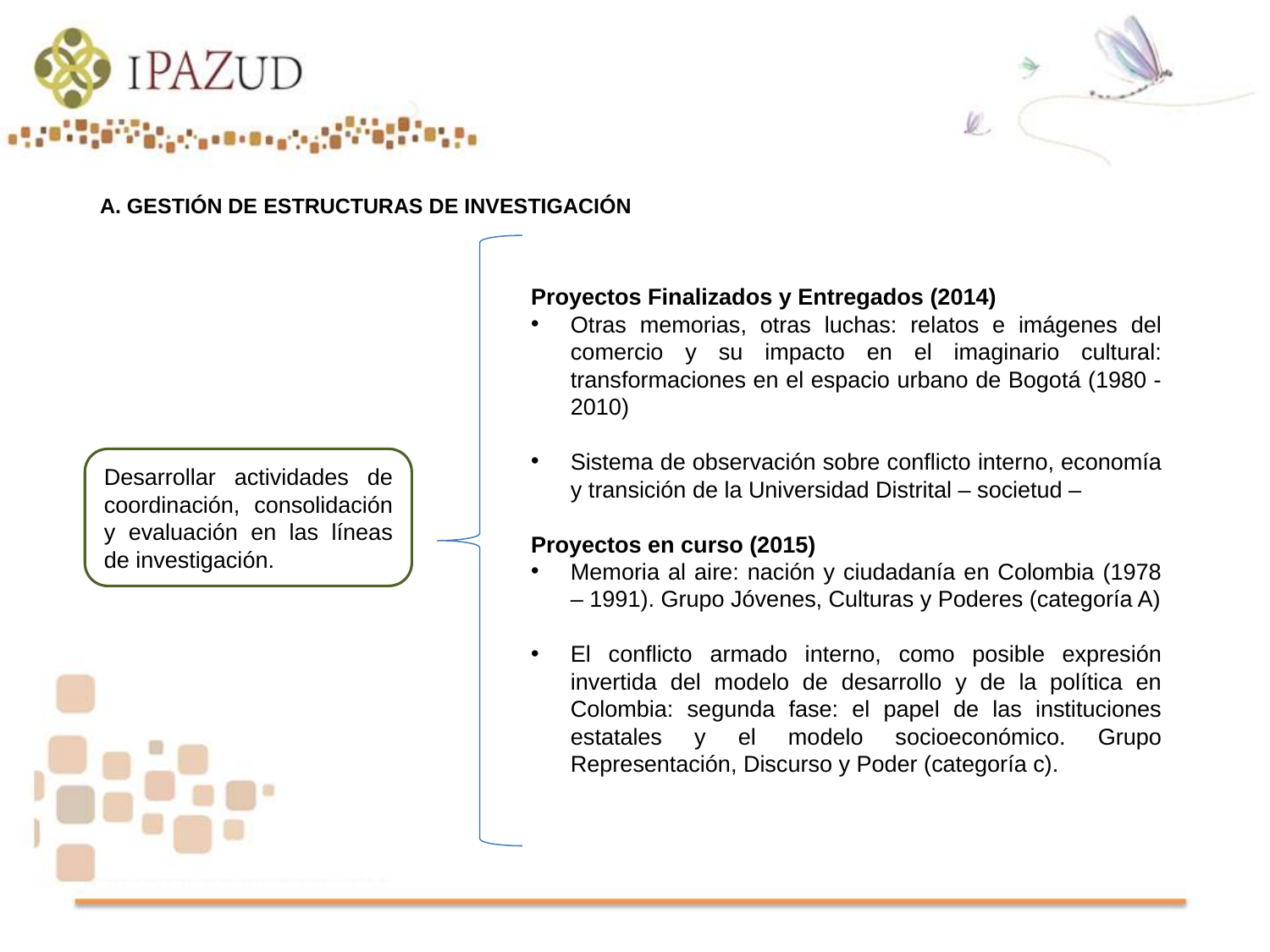

A. GESTIÓN DE ESTRUCTURAS DE INVESTIGACIÓN

Proyectos Finalizados y Entregados (2014)
Otras memorias, otras luchas: relatos e imágenes del comercio y su impacto en el imaginario cultural: transformaciones en el espacio urbano de Bogotá (1980 -2010)

Sistema de observación sobre conflicto interno, economía y transición de la Universidad Distrital – societud –

Proyectos en curso (2015)
Memoria al aire: nación y ciudadanía en Colombia (1978 – 1991). Grupo Jóvenes, Culturas y Poderes (categoría A)

El conflicto armado interno, como posible expresión invertida del modelo de desarrollo y de la política en Colombia: segunda fase: el papel de las instituciones estatales y el modelo socioeconómico. Grupo Representación, Discurso y Poder (categoría c).

Desarrollar actividades de coordinación, consolidación y evaluación en las líneas de investigación.